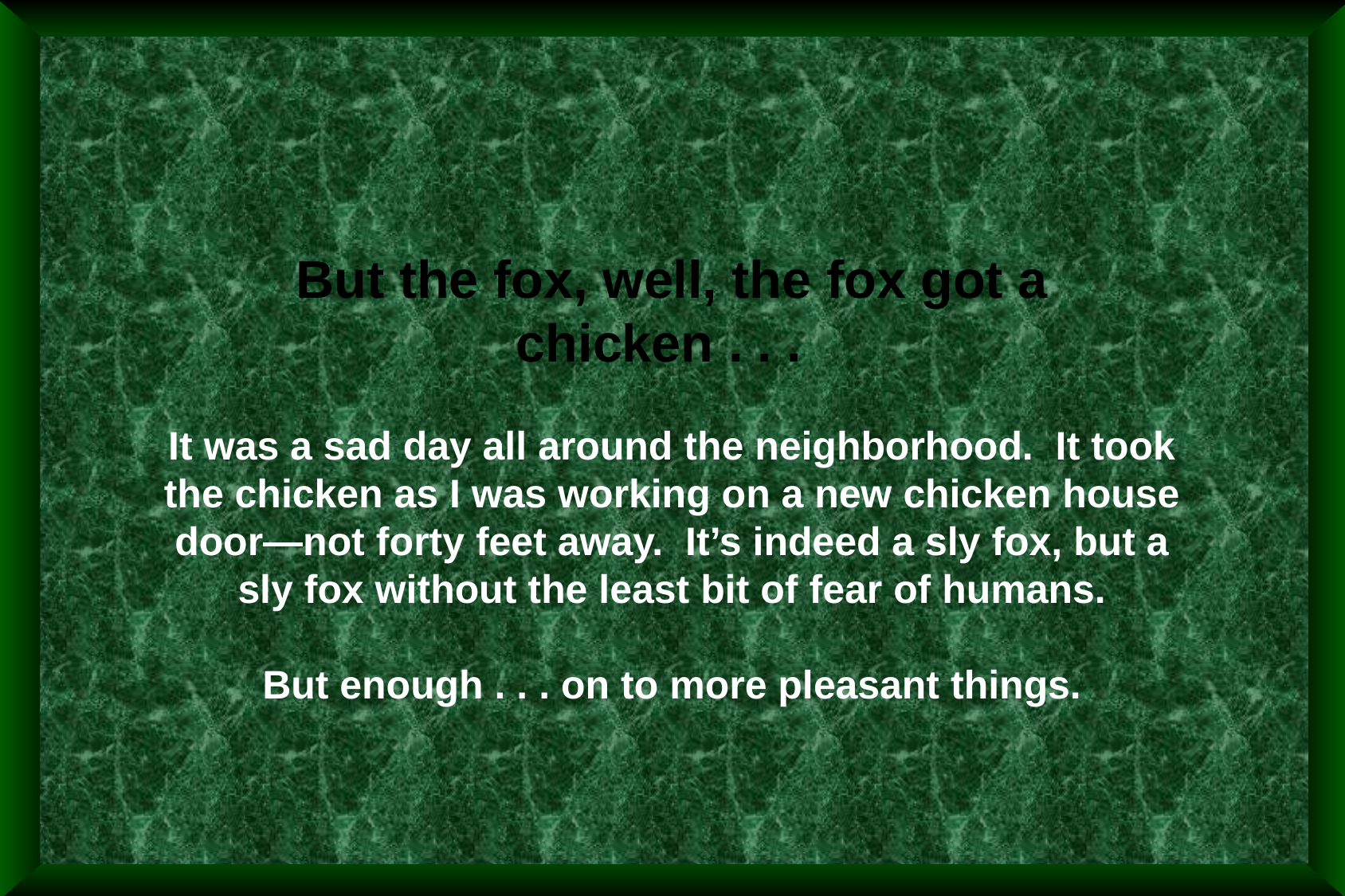

But the fox, well, the fox got a chicken . . .

It was a sad day all around the neighborhood.  It took the chicken as I was working on a new chicken house door—not forty feet away.  It’s indeed a sly fox, but a sly fox without the least bit of fear of humans.

But enough . . . on to more pleasant things.